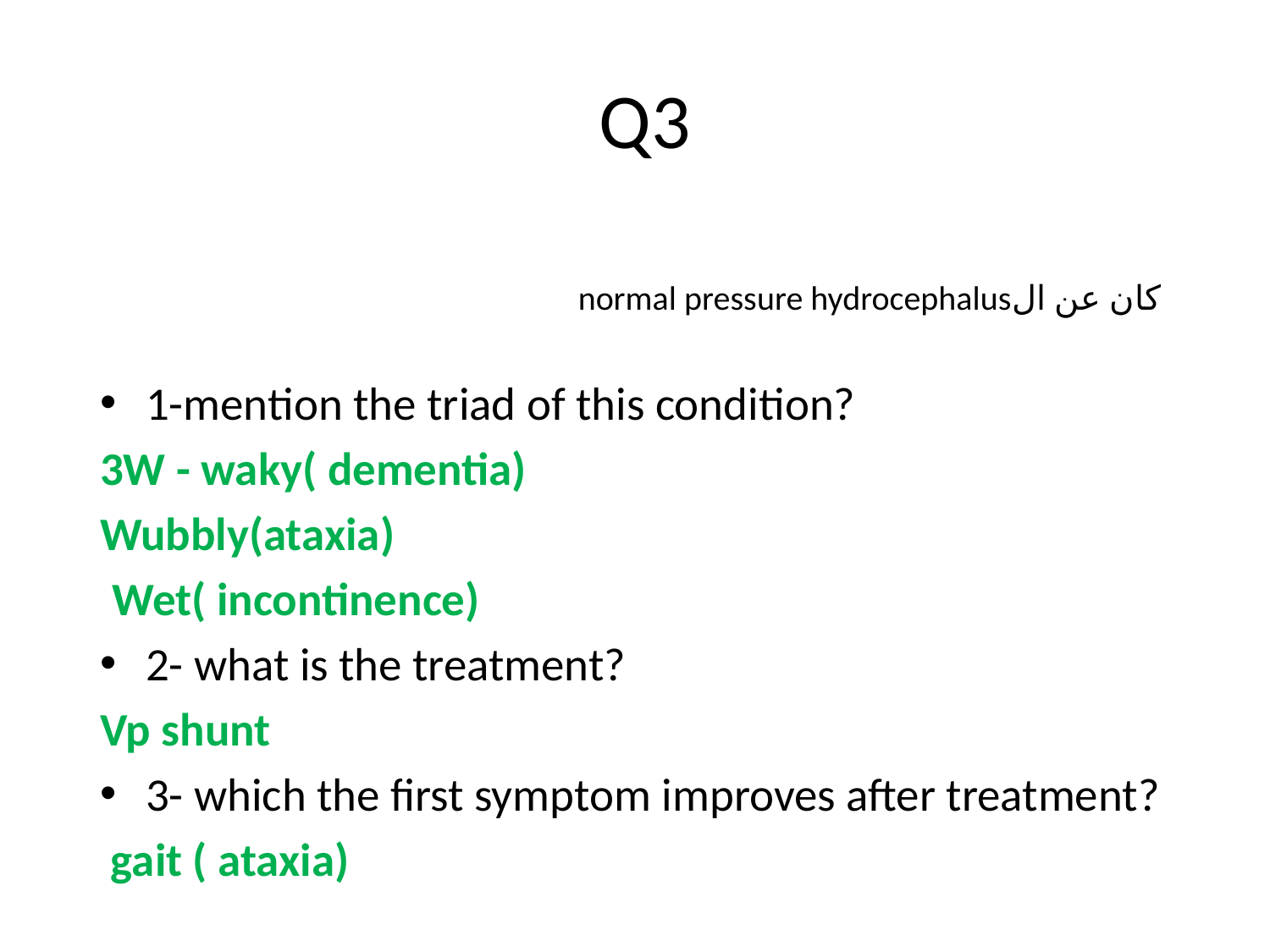

# Q3
 كان عن الnormal pressure hydrocephalus

1-mention the triad of this condition?
3W - waky( dementia)
        Wubbly(ataxia)
        Wet( incontinence)
2- what is the treatment?
Vp shunt
3- which the first symptom improves after treatment?
 gait ( ataxia)